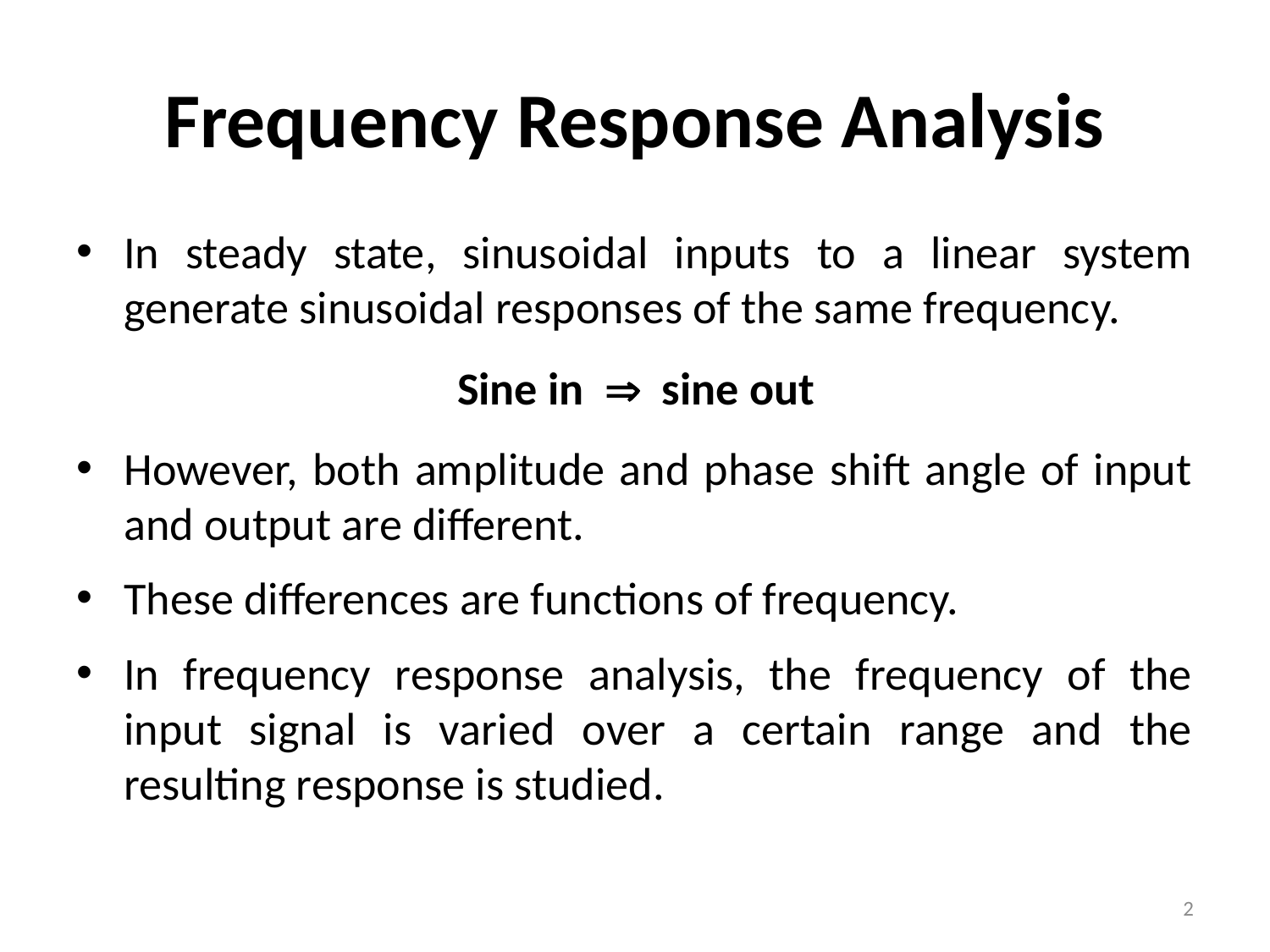

# Frequency Response Analysis
In steady state, sinusoidal inputs to a linear system generate sinusoidal responses of the same frequency.
			Sine in  ⇒  sine out
However, both amplitude and phase shift angle of input and output are different.
These differences are functions of frequency.
In frequency response analysis, the frequency of the input signal is varied over a certain range and the resulting response is studied.
2